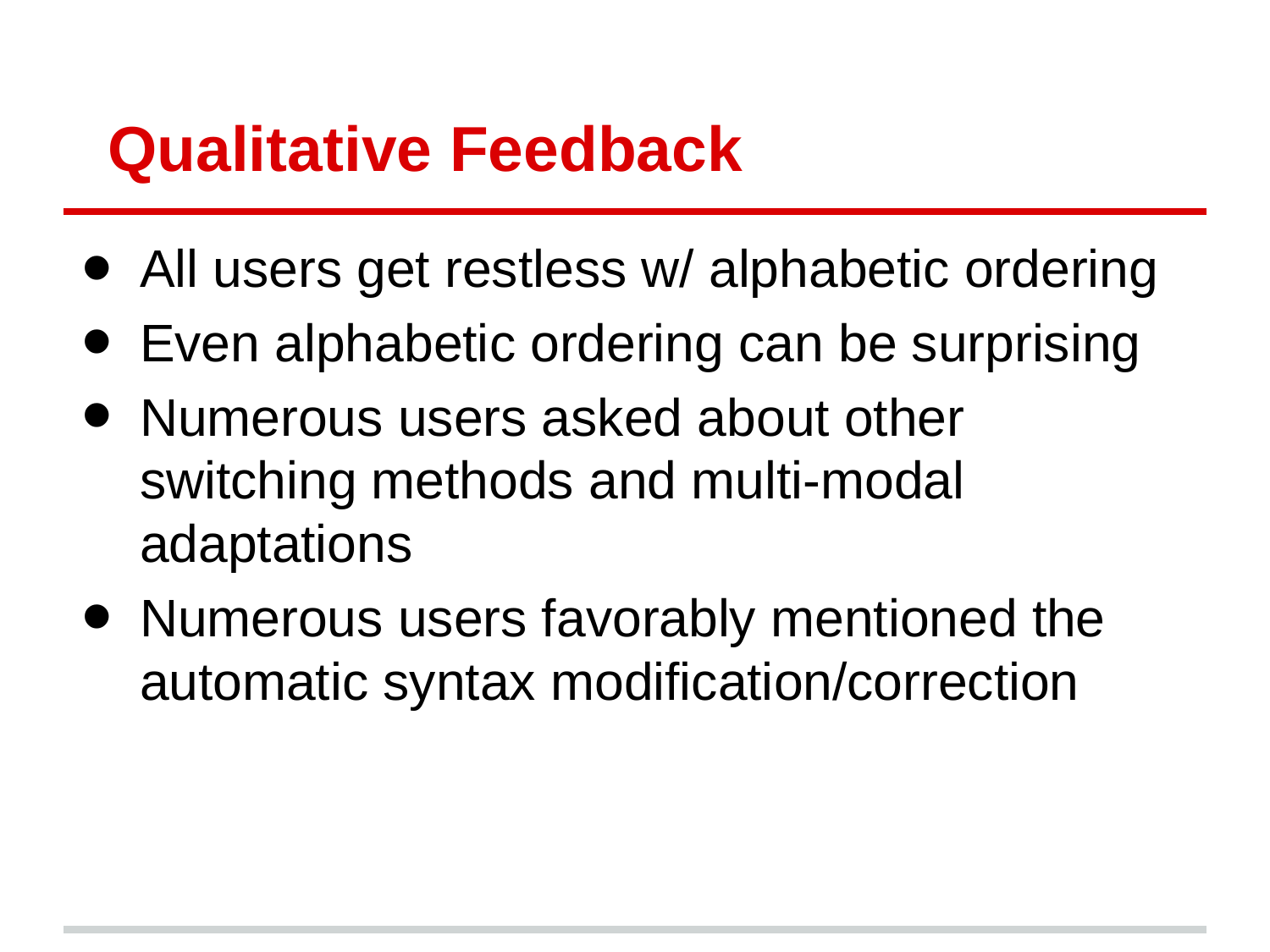

# Qualitative Feedback
All users get restless w/ alphabetic ordering
Even alphabetic ordering can be surprising
Numerous users asked about other switching methods and multi-modal adaptations
Numerous users favorably mentioned the automatic syntax modification/correction